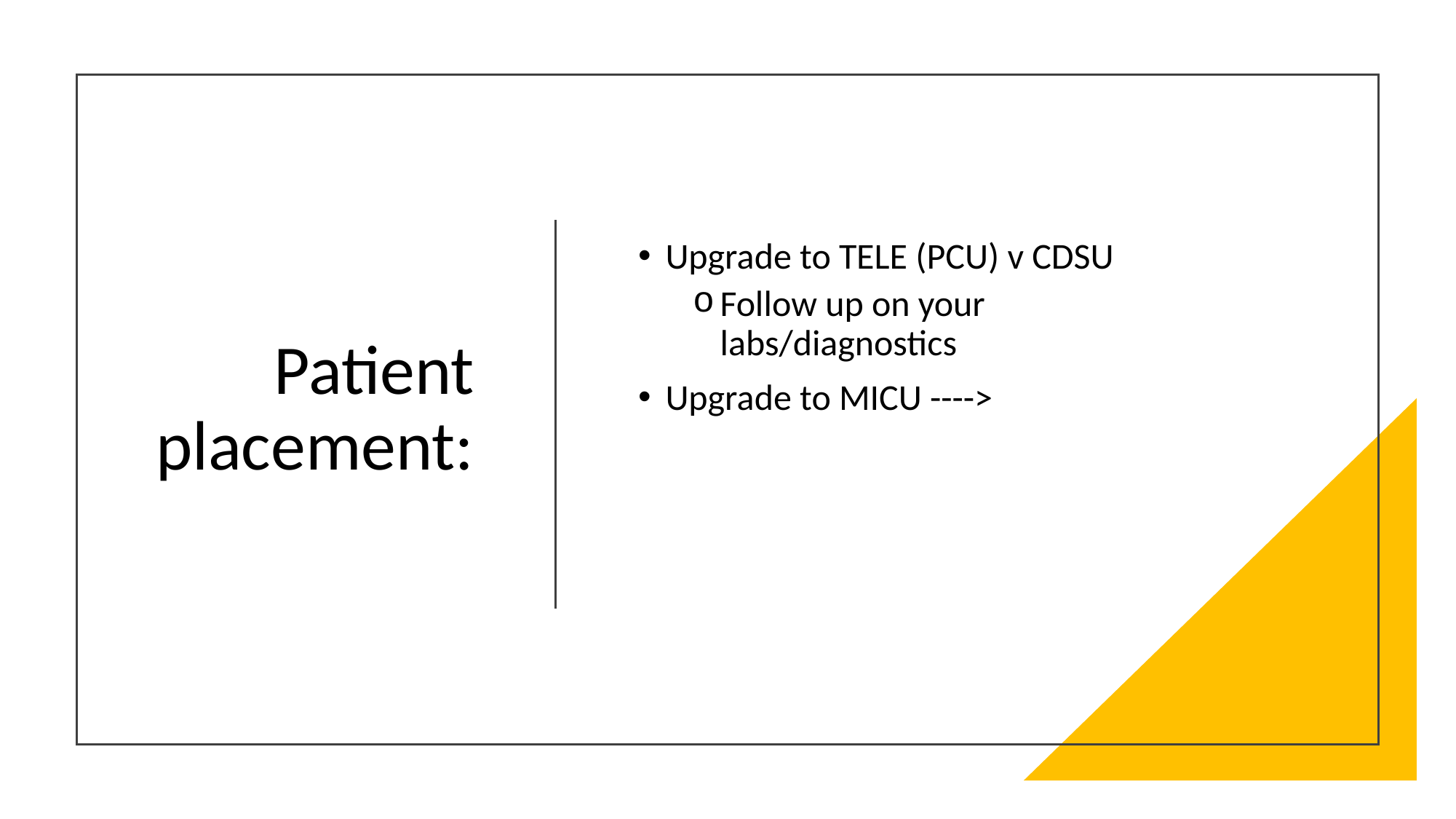

# Patient placement:
Upgrade to TELE (PCU) v CDSU
Follow up on your labs/diagnostics
Upgrade to MICU ---->